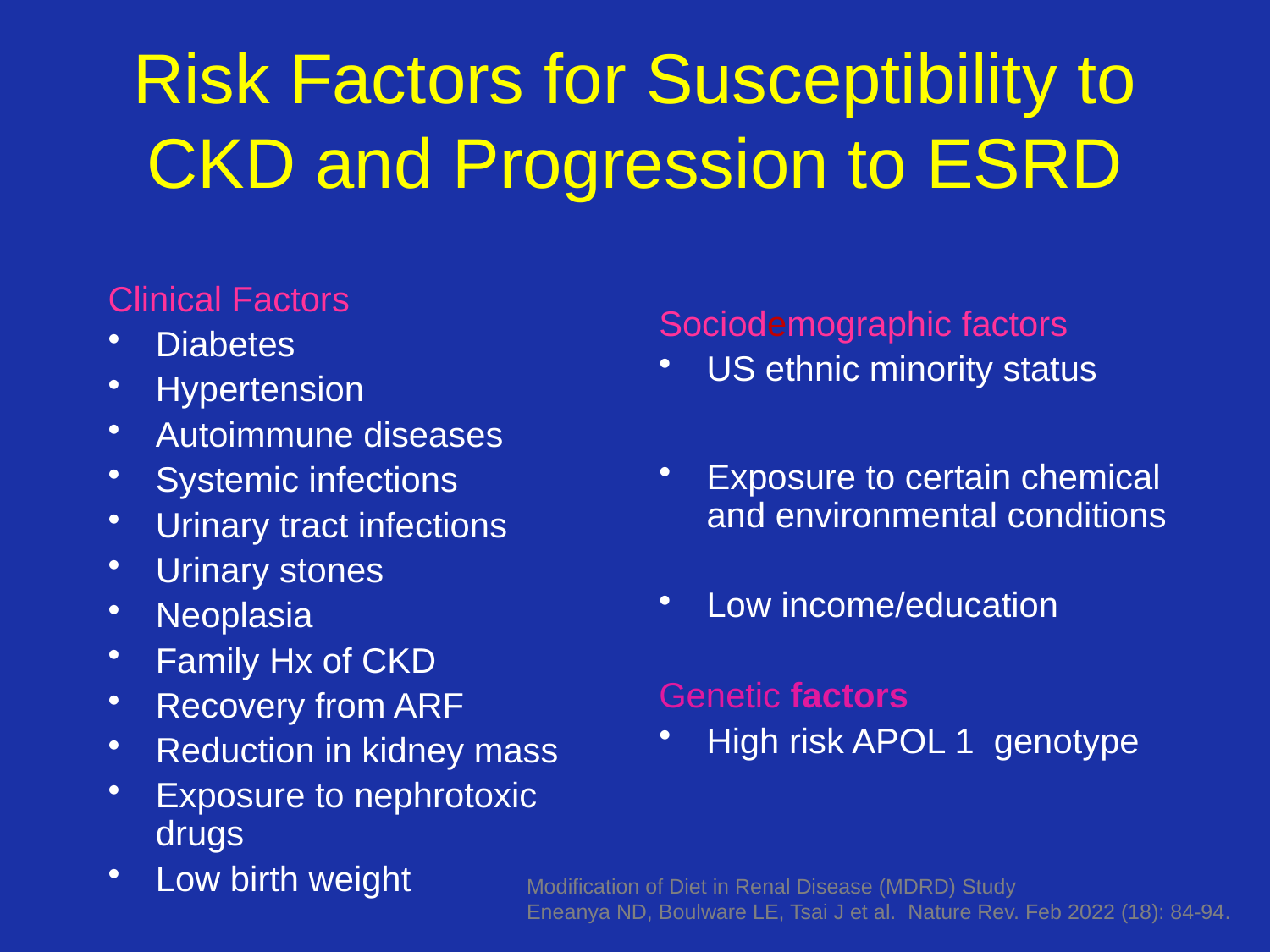

# Risk Factors for Susceptibility to CKD and Progression to ESRD
Clinical Factors
Diabetes
Hypertension
Autoimmune diseases
Systemic infections
Urinary tract infections
Urinary stones
Neoplasia
Family Hx of CKD
Recovery from ARF
Reduction in kidney mass
Exposure to nephrotoxic drugs
Low birth weight
Sociodemographic factors
US ethnic minority status

Exposure to certain chemical and environmental conditions

Low income/education

Genetic factors
High risk APOL 1  genotype
Modification of Diet in Renal Disease (MDRD) Study
Eneanya ND, Boulware LE, Tsai J et al.  Nature Rev. Feb 2022 (18): 84-94.